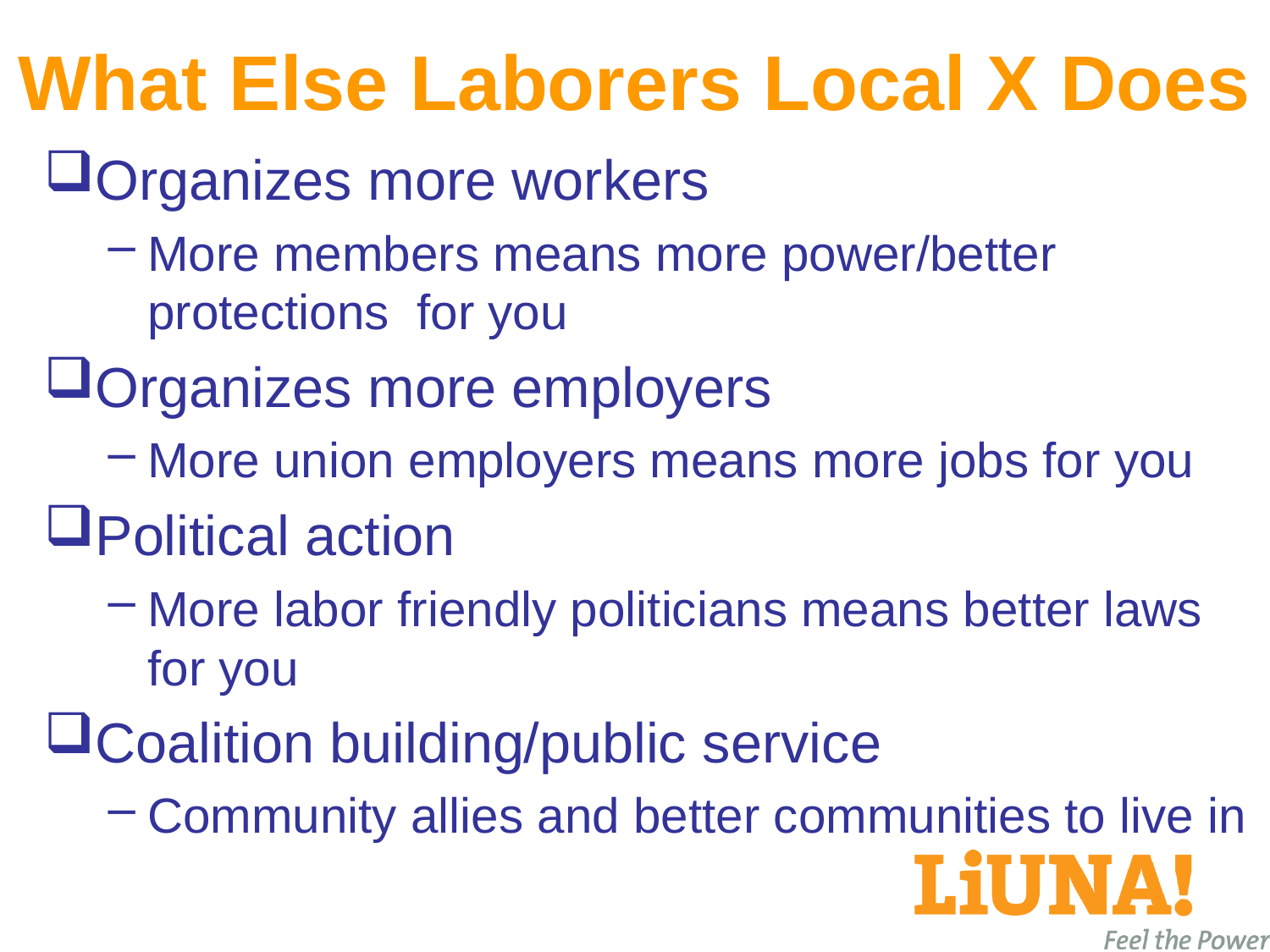

# What Else Laborers Local X Does
Organizes more workers
More members means more power/better protections  for you
Organizes more employers
More union employers means more jobs for you
Political action
More labor friendly politicians means better laws for you
Coalition building/public service
Community allies and better communities to live in